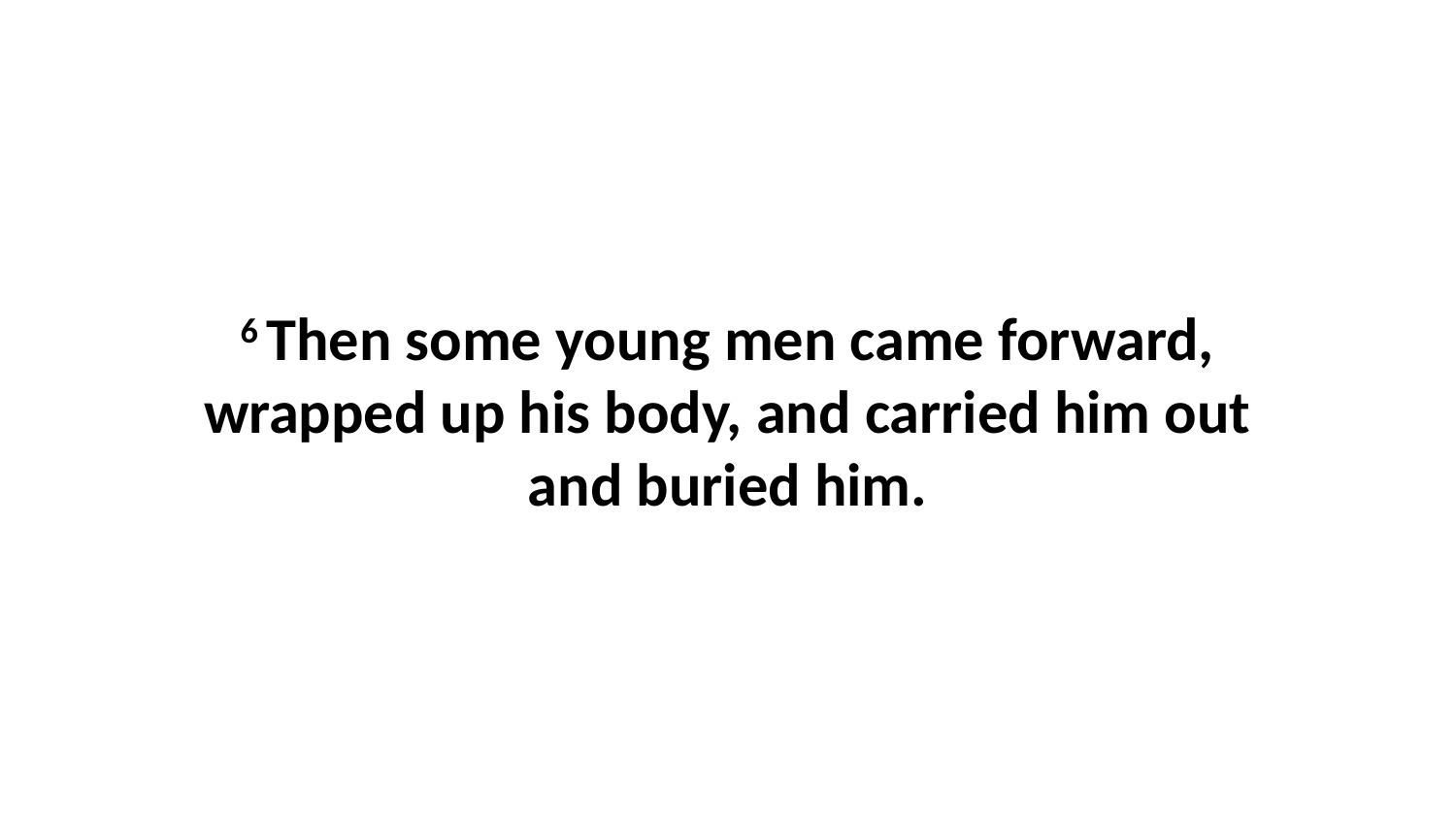

6 Then some young men came forward, wrapped up his body, and carried him out and buried him.